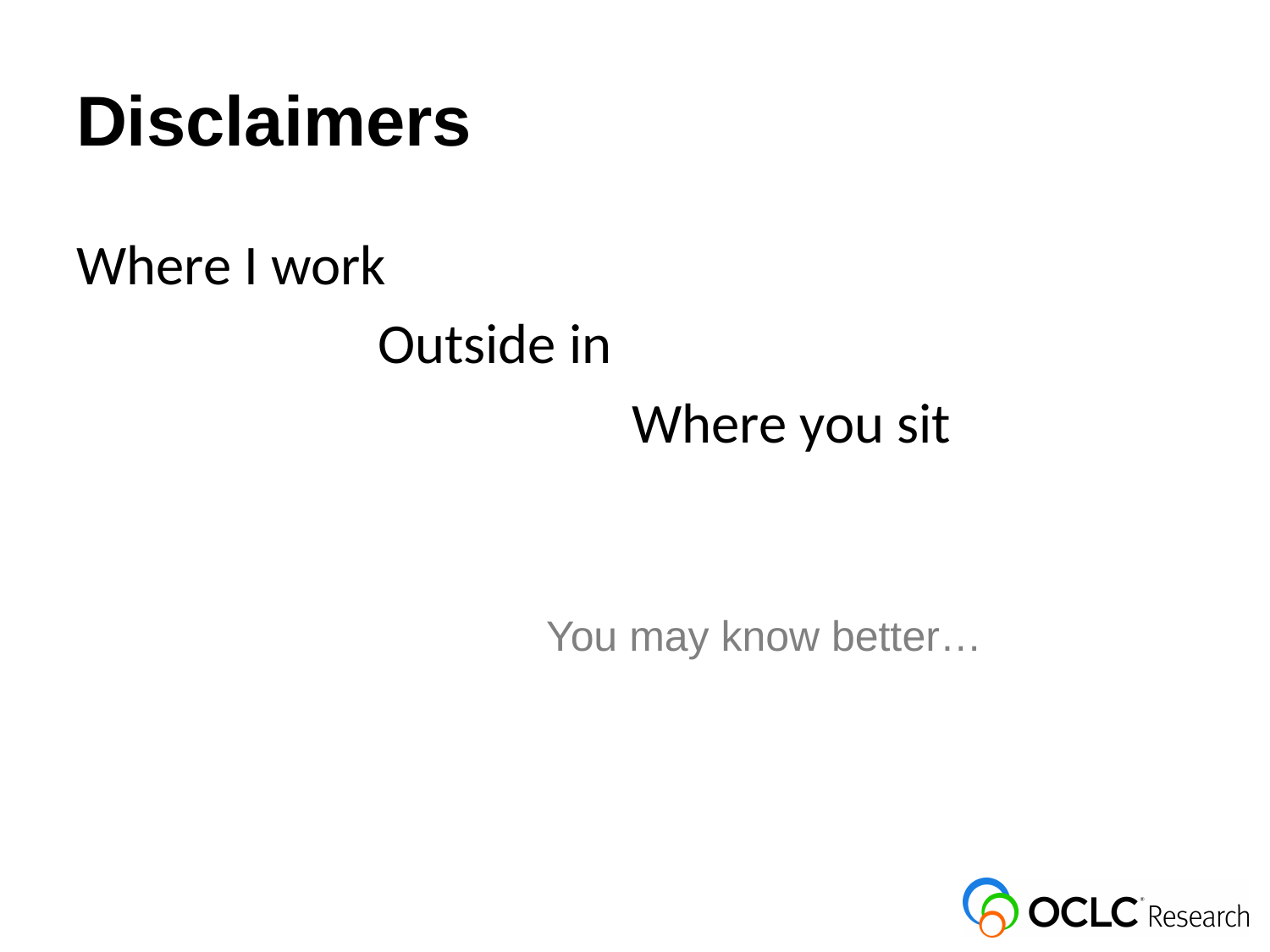

# Disclaimers
Where I work
			Outside in
					Where you sit
You may know better…